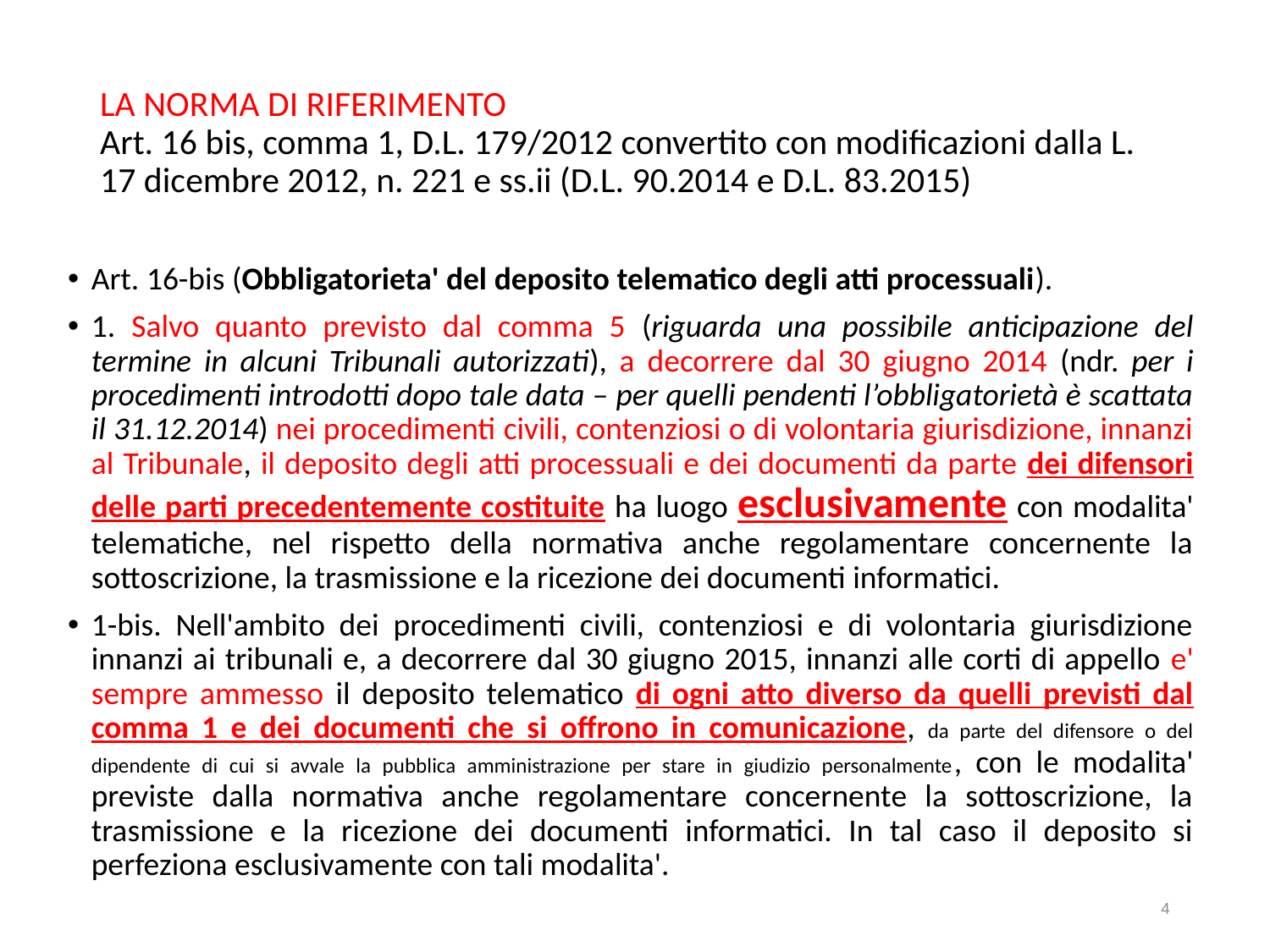

# LA NORMA DI RIFERIMENTO Art. 16 bis, comma 1, D.L. 179/2012 convertito con modificazioni dalla L. 17 dicembre 2012, n. 221 e ss.ii (D.L. 90.2014 e D.L. 83.2015)
Art. 16-bis (Obbligatorieta' del deposito telematico degli atti processuali).
1. Salvo quanto previsto dal comma 5 (riguarda una possibile anticipazione del termine in alcuni Tribunali autorizzati), a decorrere dal 30 giugno 2014 (ndr. per i procedimenti introdotti dopo tale data – per quelli pendenti l’obbligatorietà è scattata il 31.12.2014) nei procedimenti civili, contenziosi o di volontaria giurisdizione, innanzi al Tribunale, il deposito degli atti processuali e dei documenti da parte dei difensori delle parti precedentemente costituite ha luogo esclusivamente con modalita' telematiche, nel rispetto della normativa anche regolamentare concernente la sottoscrizione, la trasmissione e la ricezione dei documenti informatici.
1-bis. Nell'ambito dei procedimenti civili, contenziosi e di volontaria giurisdizione innanzi ai tribunali e, a decorrere dal 30 giugno 2015, innanzi alle corti di appello e' sempre ammesso il deposito telematico di ogni atto diverso da quelli previsti dal comma 1 e dei documenti che si offrono in comunicazione, da parte del difensore o del dipendente di cui si avvale la pubblica amministrazione per stare in giudizio personalmente, con le modalita' previste dalla normativa anche regolamentare concernente la sottoscrizione, la trasmissione e la ricezione dei documenti informatici. In tal caso il deposito si perfeziona esclusivamente con tali modalita'.

4